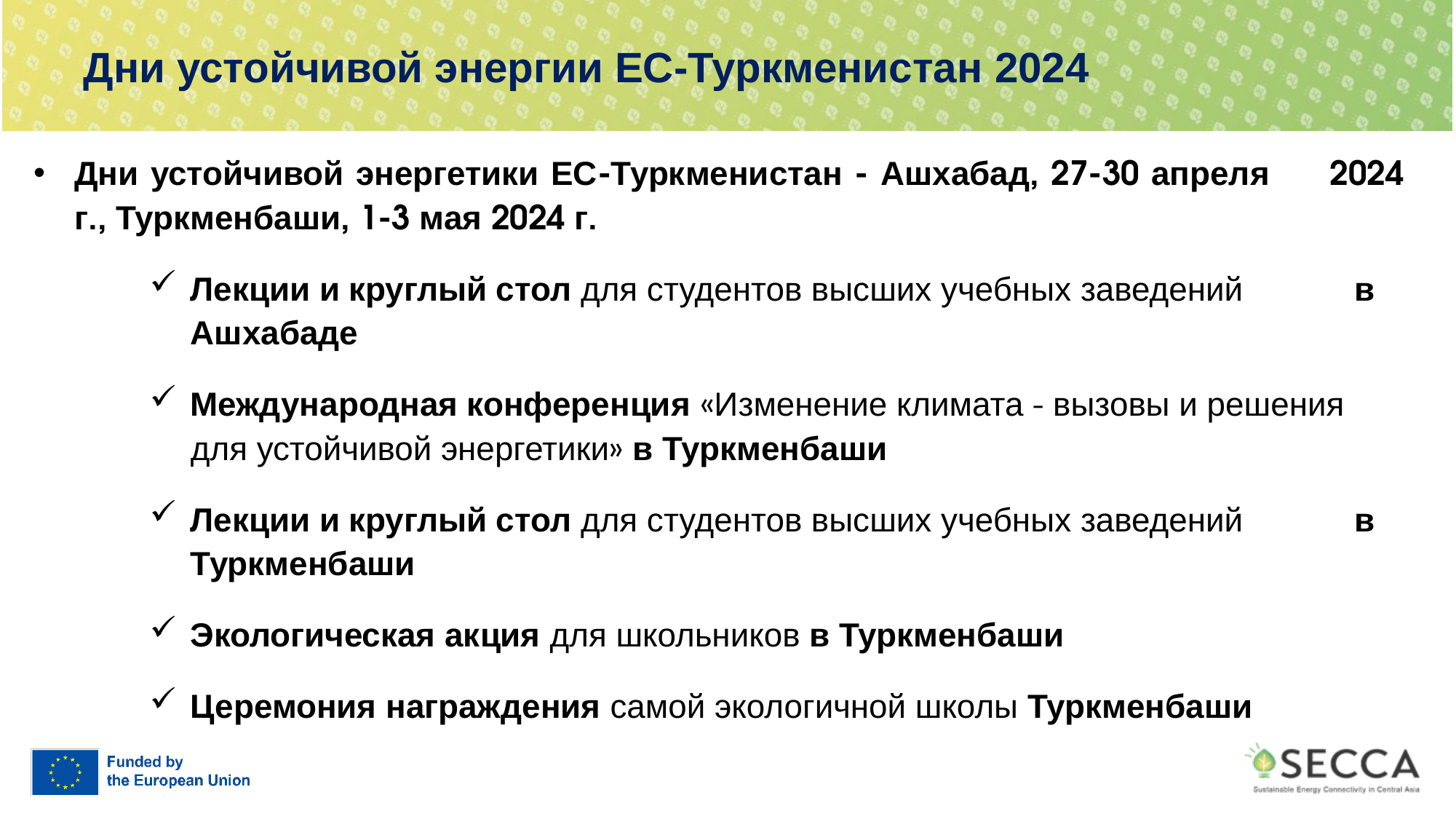

# Дни устойчивой энергии ЕС-Туркменистан 2024
Дни устойчивой энергетики ЕС-Туркменистан - Ашхабад, 27-30 апреля     2024 г., Туркменбаши, 1-3 мая 2024 г.
Лекции и круглый стол для студентов высших учебных заведений            в Ашхабаде
Международная конференция «Изменение климата - вызовы и решения для устойчивой энергетики» в Туркменбаши
Лекции и круглый стол для студентов высших учебных заведений            в Туркменбаши
Экологическая акция для школьников в Туркменбаши
Церемония награждения самой экологичной школы Туркменбаши